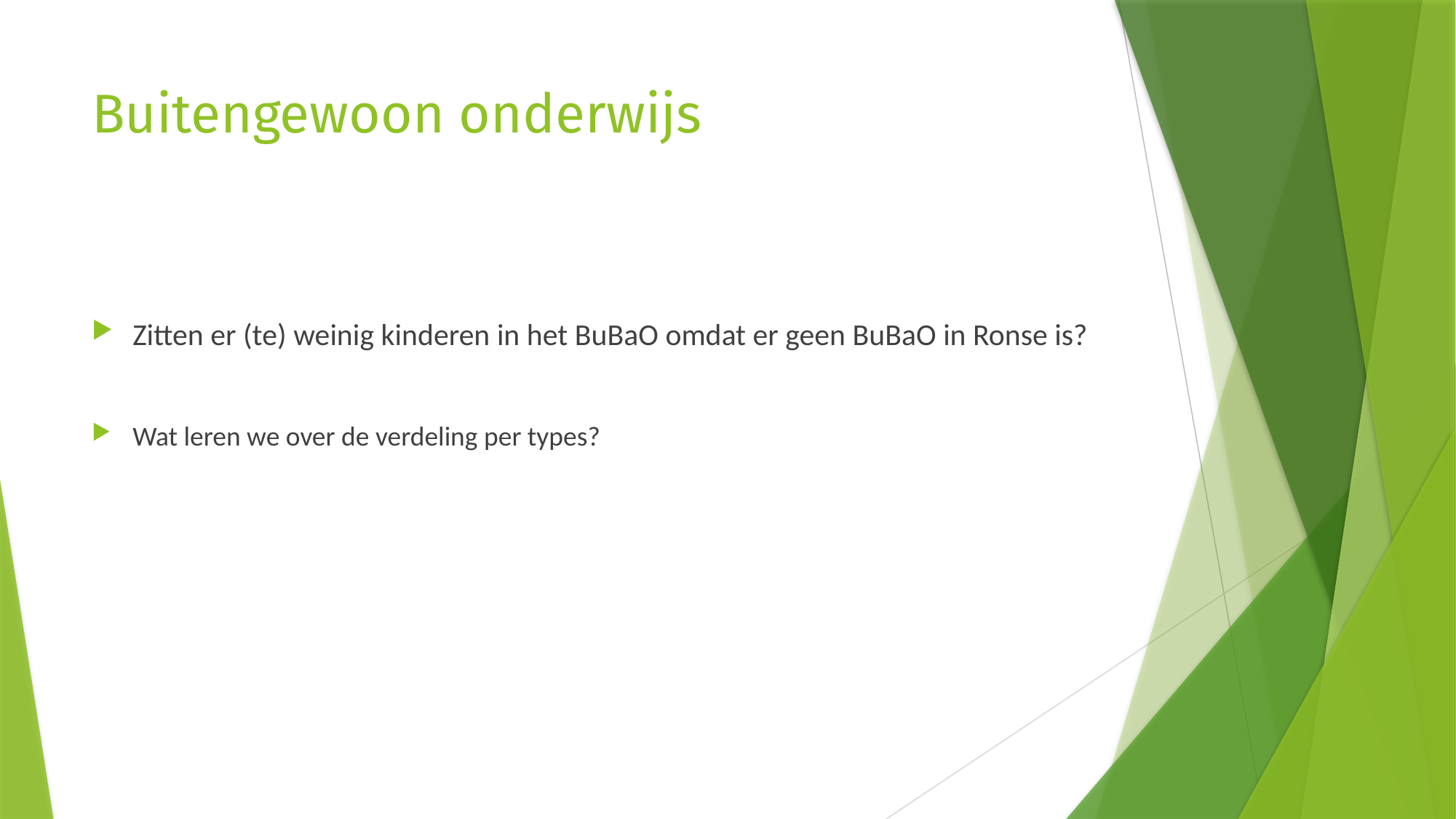

# Buitengewoon onderwijs

Zitten er (te) weinig kinderen in het BuBaO omdat er geen BuBaO in Ronse is?

Wat leren we over de verdeling per types?